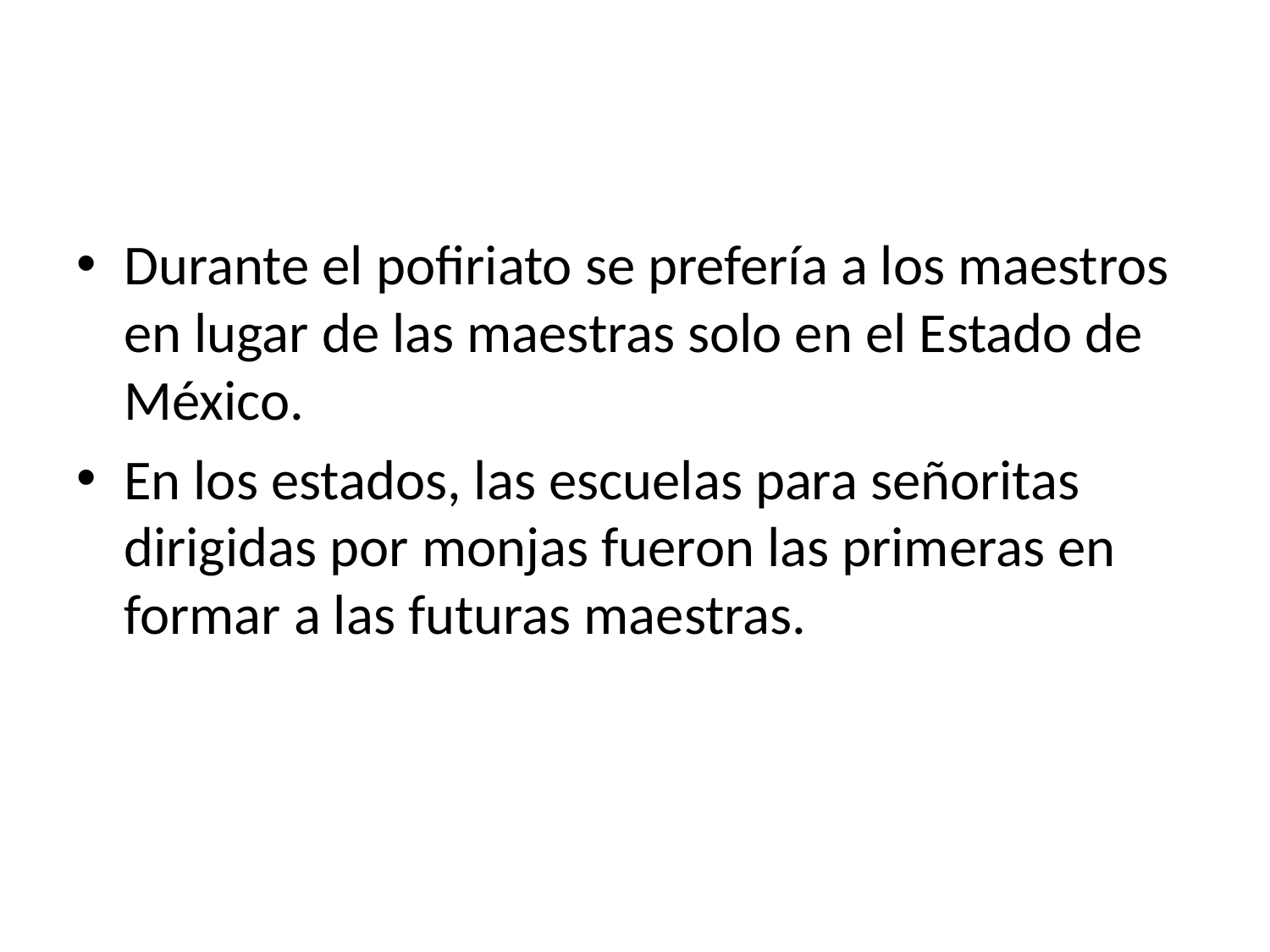

#
Durante el pofiriato se prefería a los maestros en lugar de las maestras solo en el Estado de México.
En los estados, las escuelas para señoritas dirigidas por monjas fueron las primeras en formar a las futuras maestras.